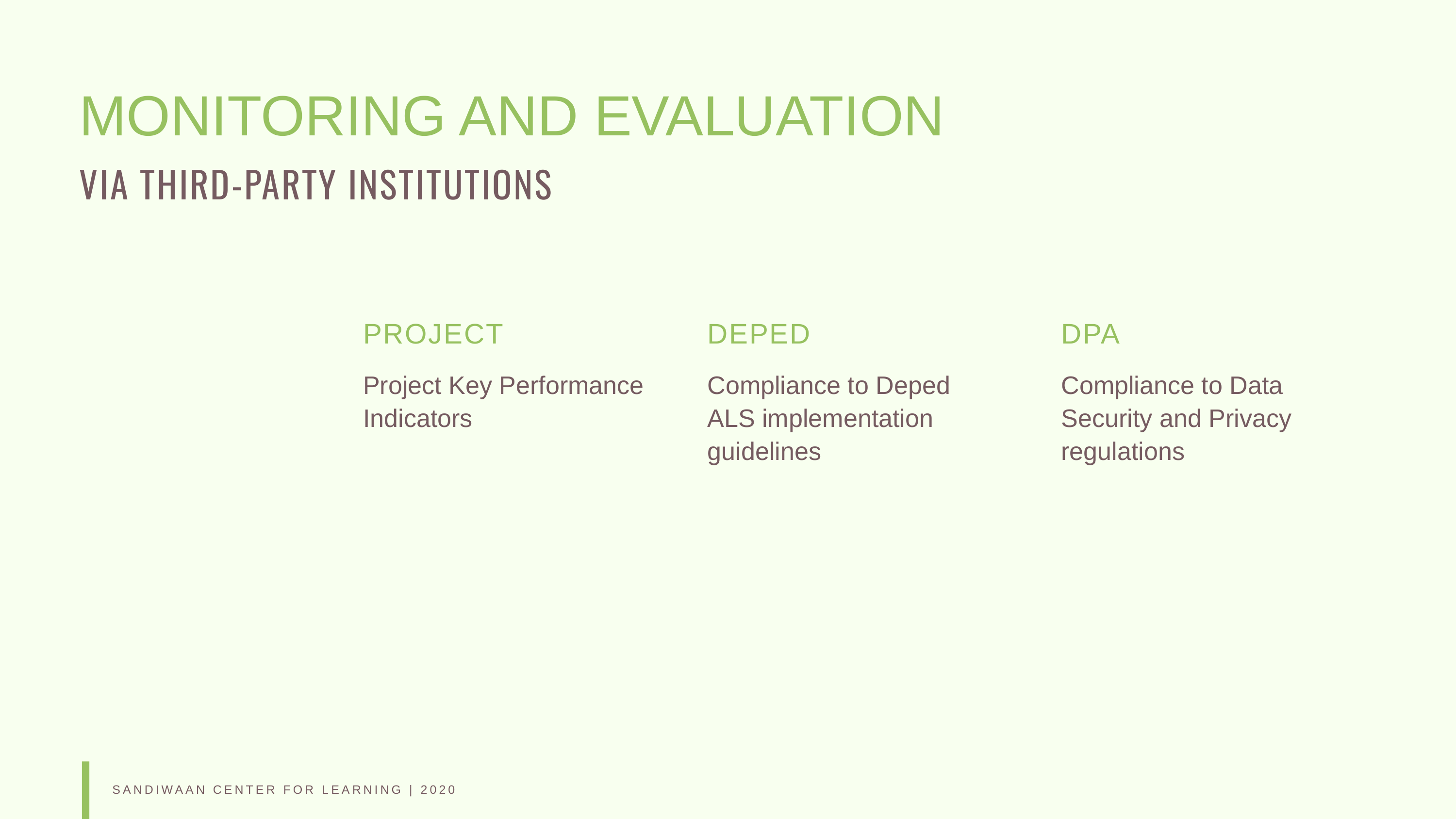

MONITORING AND EVALUATION
VIA THIRD-PARTY INSTITUTIONS
PROJECT
Project Key Performance Indicators
DEPED
Compliance to Deped ALS implementation guidelines
DPA
Compliance to Data Security and Privacy regulations

SANDIWAAN CENTER FOR LEARNING | 2020